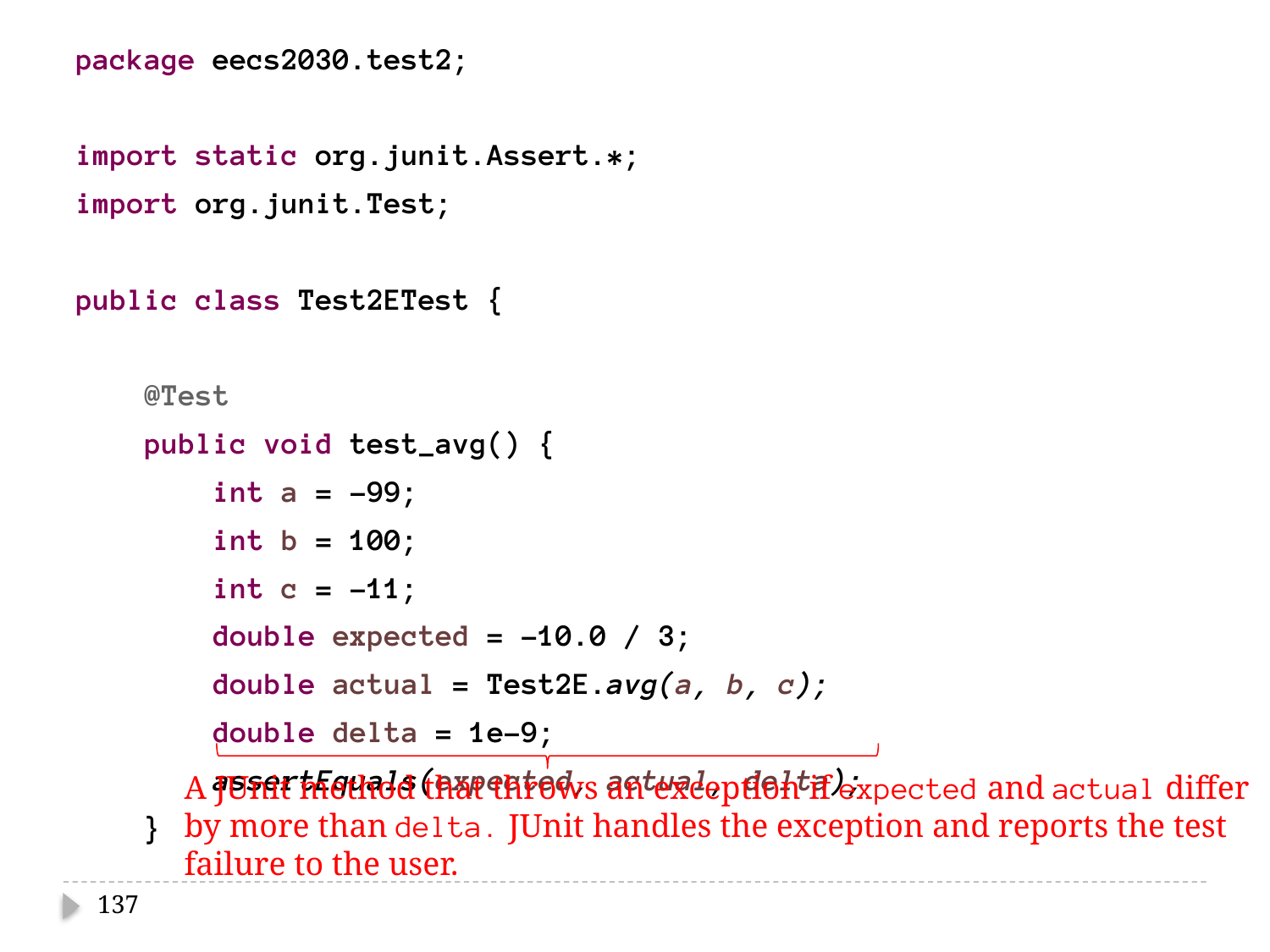

package eecs2030.test2;

import static org.junit.Assert.*;
import org.junit.Test;

public class Test2ETest {

    @Test
    public void test_avg() {
        int a = -99;
        int b = 100;
        int c = -11;
        double expected = -10.0 / 3;
        double actual = Test2E.avg(a, b, c);
        double delta = 1e-9;
        assertEquals(expected, actual, delta);
    }

A JUnit method that throws an exception if expected and actual differ
by more than delta. JUnit handles the exception and reports the test
failure to the user.
137